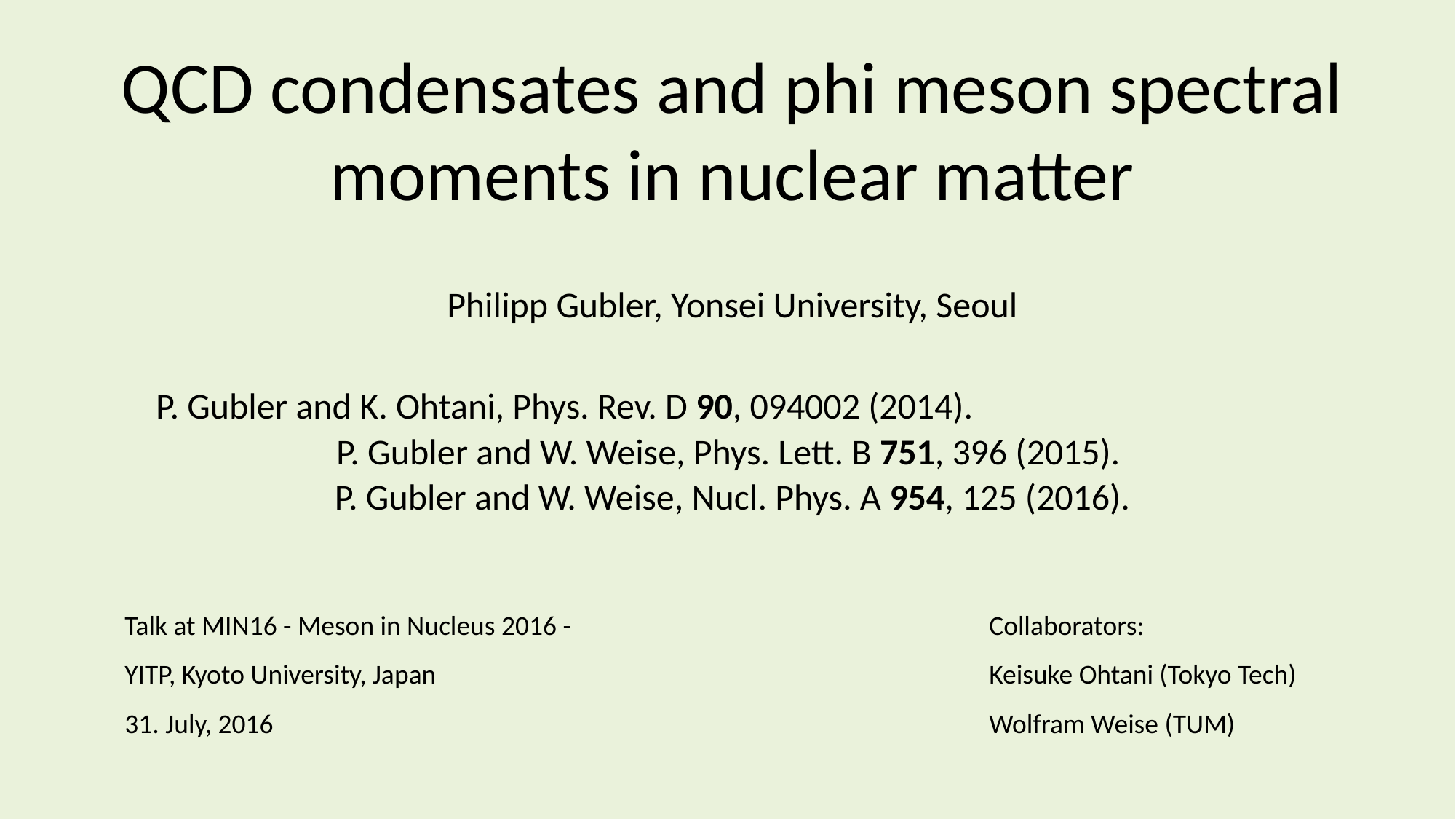

QCD condensates and phi meson spectral moments in nuclear matter
Philipp Gubler, Yonsei University, Seoul
P. Gubler and K. Ohtani, Phys. Rev. D 90, 094002 (2014).                                          P. Gubler and W. Weise, Phys. Lett. B 751, 396 (2015).
P. Gubler and W. Weise, Nucl. Phys. A 954, 125 (2016).
Talk at MIN16 - Meson in Nucleus 2016 -
YITP, Kyoto University, Japan
31. July, 2016
Collaborators:
Keisuke Ohtani (Tokyo Tech)
Wolfram Weise (TUM)